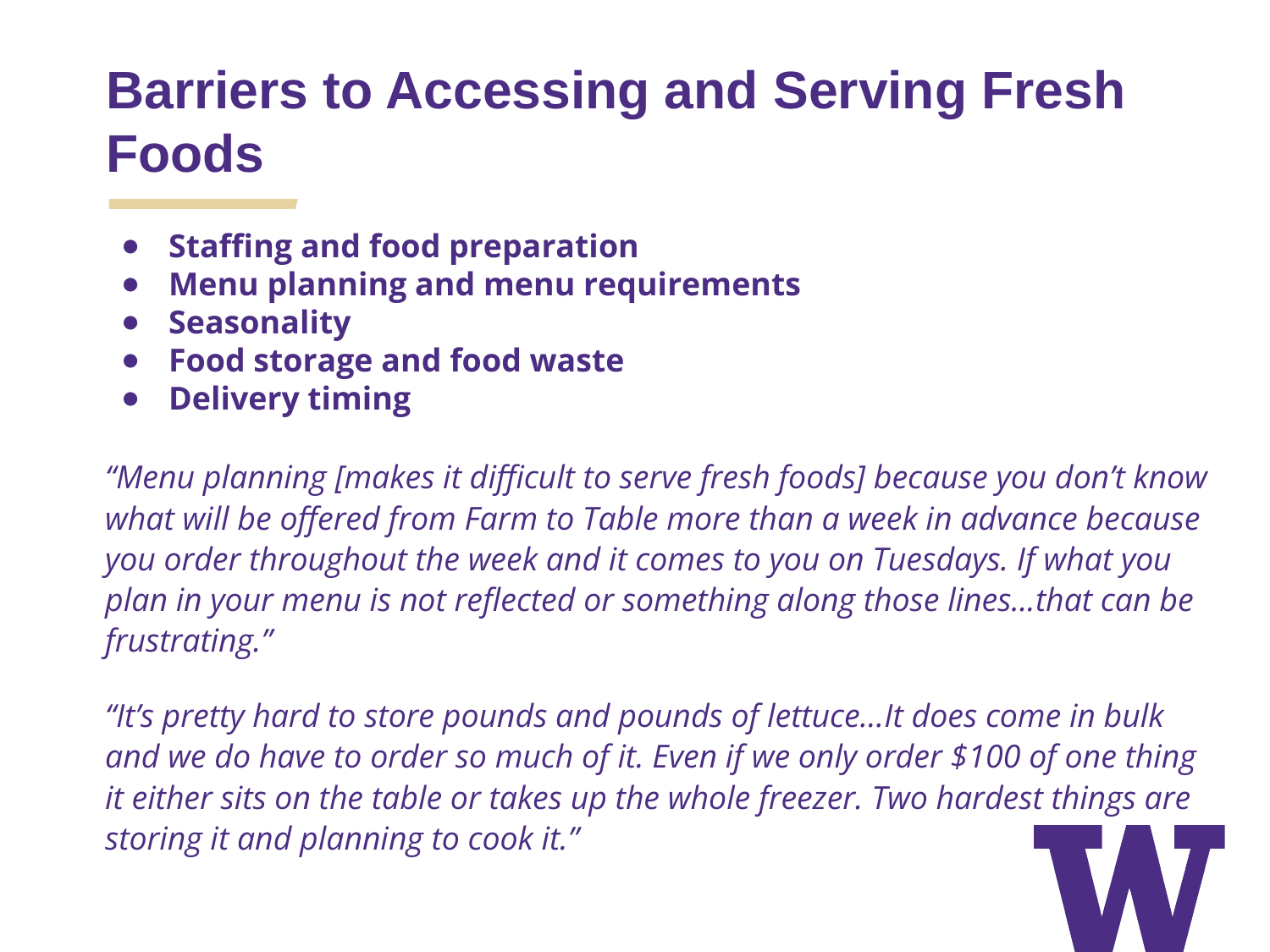

# Barriers to Accessing and Serving Fresh Foods
Staffing and food preparation
Menu planning and menu requirements
Seasonality
Food storage and food waste
Delivery timing

“Menu planning [makes it difficult to serve fresh foods] because you don’t know what will be offered from Farm to Table more than a week in advance because you order throughout the week and it comes to you on Tuesdays. If what you plan in your menu is not reflected or something along those lines...that can be frustrating.”

“It’s pretty hard to store pounds and pounds of lettuce...It does come in bulk and we do have to order so much of it. Even if we only order $100 of one thing it either sits on the table or takes up the whole freezer. Two hardest things are storing it and planning to cook it.”